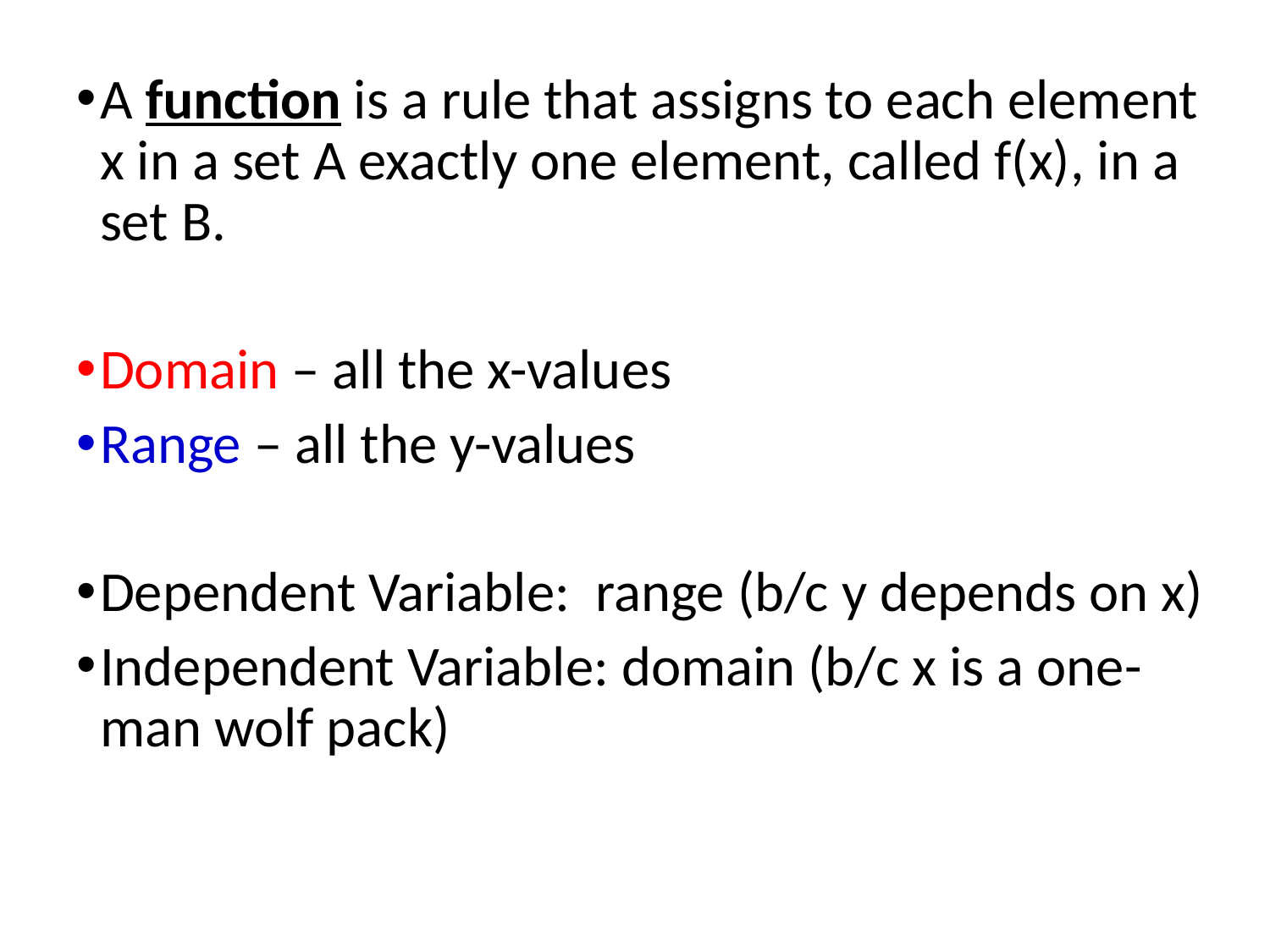

A function is a rule that assigns to each element x in a set A exactly one element, called f(x), in a set B.

Domain – all the x-values
Range – all the y-values

Dependent Variable:  range (b/c y depends on x)
Independent Variable: domain (b/c x is a one-man wolf pack)